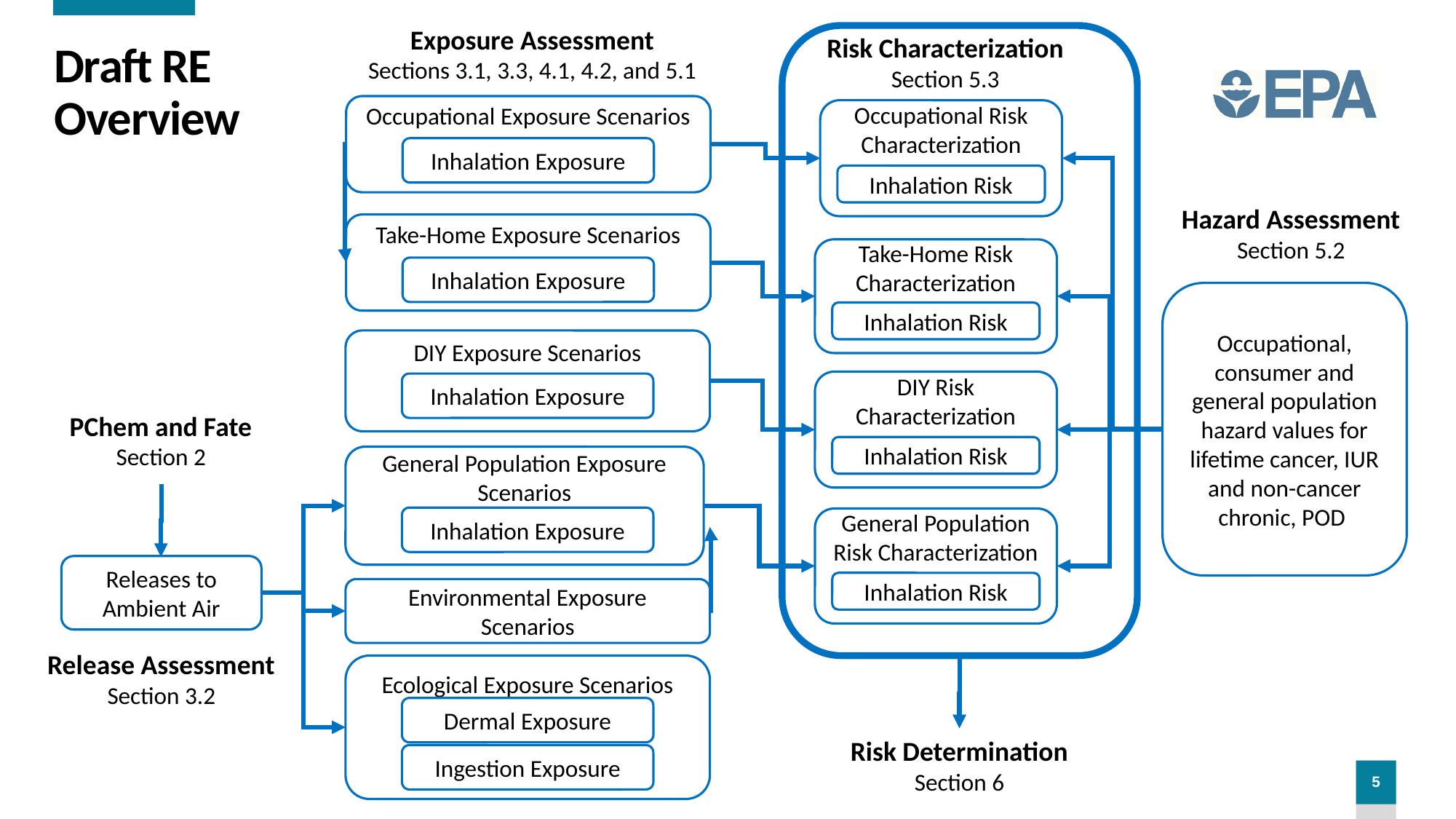

Exposure Assessment
Sections 3.1, 3.3, 4.1, 4.2, and 5.1

Risk Characterization
Section 5.3
# Draft RE Overview
Occupational Exposure Scenarios

Occupational Risk Characterization

Inhalation Exposure
Inhalation Risk
Hazard Assessment
Section 5.2
Take-Home Exposure Scenarios

Take-Home Risk Characterization

Inhalation Exposure
Occupational, consumer and general population hazard values for lifetime cancer, IUR and non-cancer chronic, POD
Inhalation Risk
DIY Exposure Scenarios

DIY Risk Characterization

Inhalation Exposure
PChem and Fate
Section 2
Inhalation Risk
General Population Exposure Scenarios

Inhalation Exposure
General Population Risk Characterization

Releases to Ambient Air
Inhalation Risk

Environmental Exposure Scenarios

Release Assessment
Section 3.2
Ecological Exposure Scenarios

Dermal Exposure
Risk Determination
Section 6
Ingestion Exposure